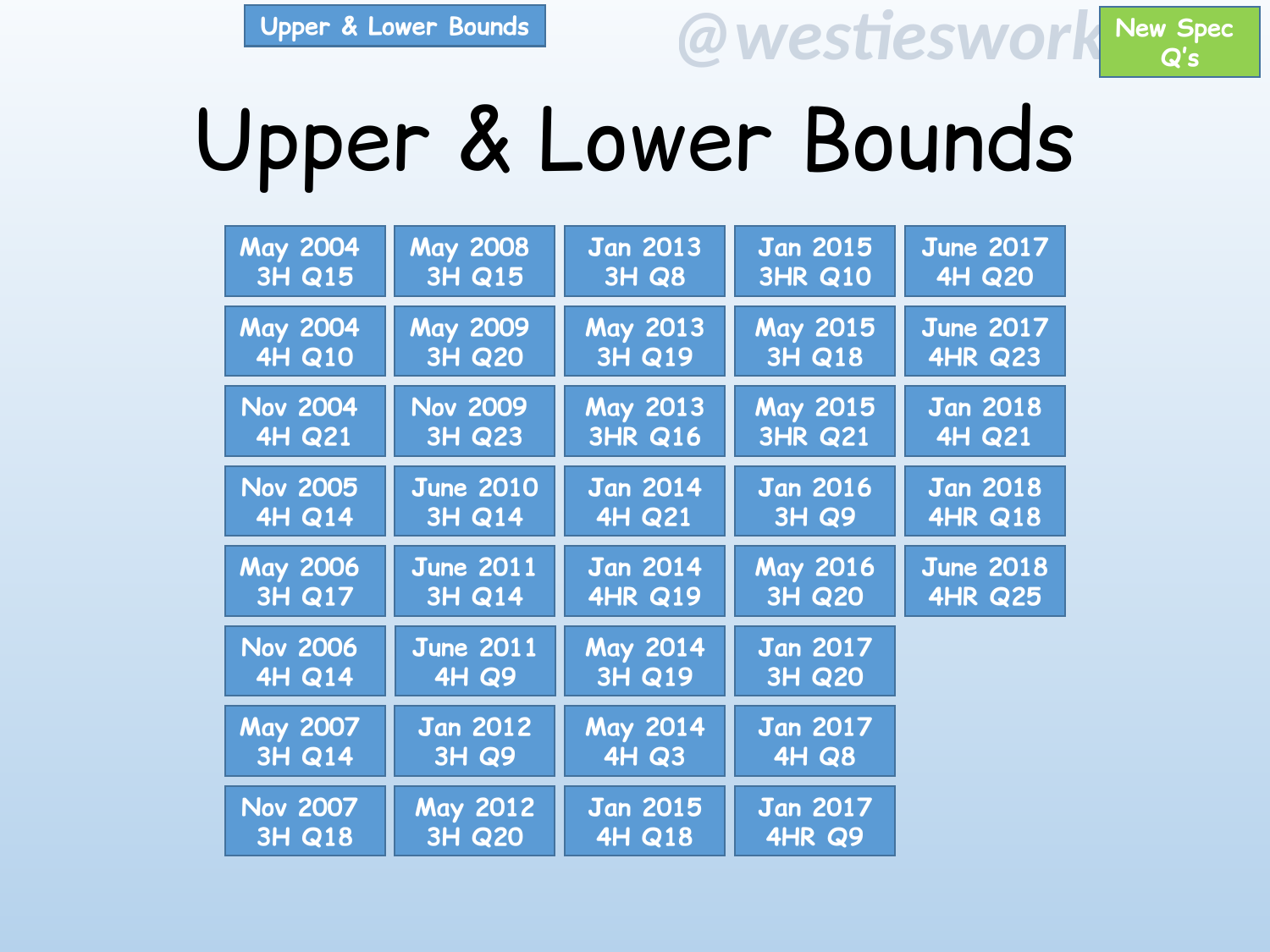

Upper & Lower Bounds
New Spec  Q’s
# Upper & Lower Bounds
May 2004
3H Q15
May 2008
3H Q15
Jan 2015 3HR Q10
June 2017 4H Q20
Jan 2013 3H Q8
May 2004
4H Q10
May 2009
3H Q20
May 2013 3H Q19
May 2015 3H Q18
June 2017 4HR Q23
Nov 2009
3H Q23
Nov 2004
4H Q21
May 2013 3HR Q16
May 2015 3HR Q21
Jan 2018 4H Q21
Nov 2005
4H Q14
June 2010
3H Q14
Jan 2014 4H Q21
Jan 2016 3H Q9
Jan 2018 4HR Q18
May 2006
3H Q17
Jan 2014 4HR Q19
May 2016 3H Q20
June 2018 4HR Q25
June 2011 3H Q14
Nov 2006
4H Q14
June 2011 4H Q9
May 2014 3H Q19
Jan 2017 3H Q20
May 2007
3H Q14
Jan 2012 3H Q9
May 2014 4H Q3
Jan 2017 4H Q8
Nov 2007
3H Q18
May 2012 3H Q20
Jan 2015 4H Q18
Jan 2017 4HR Q9